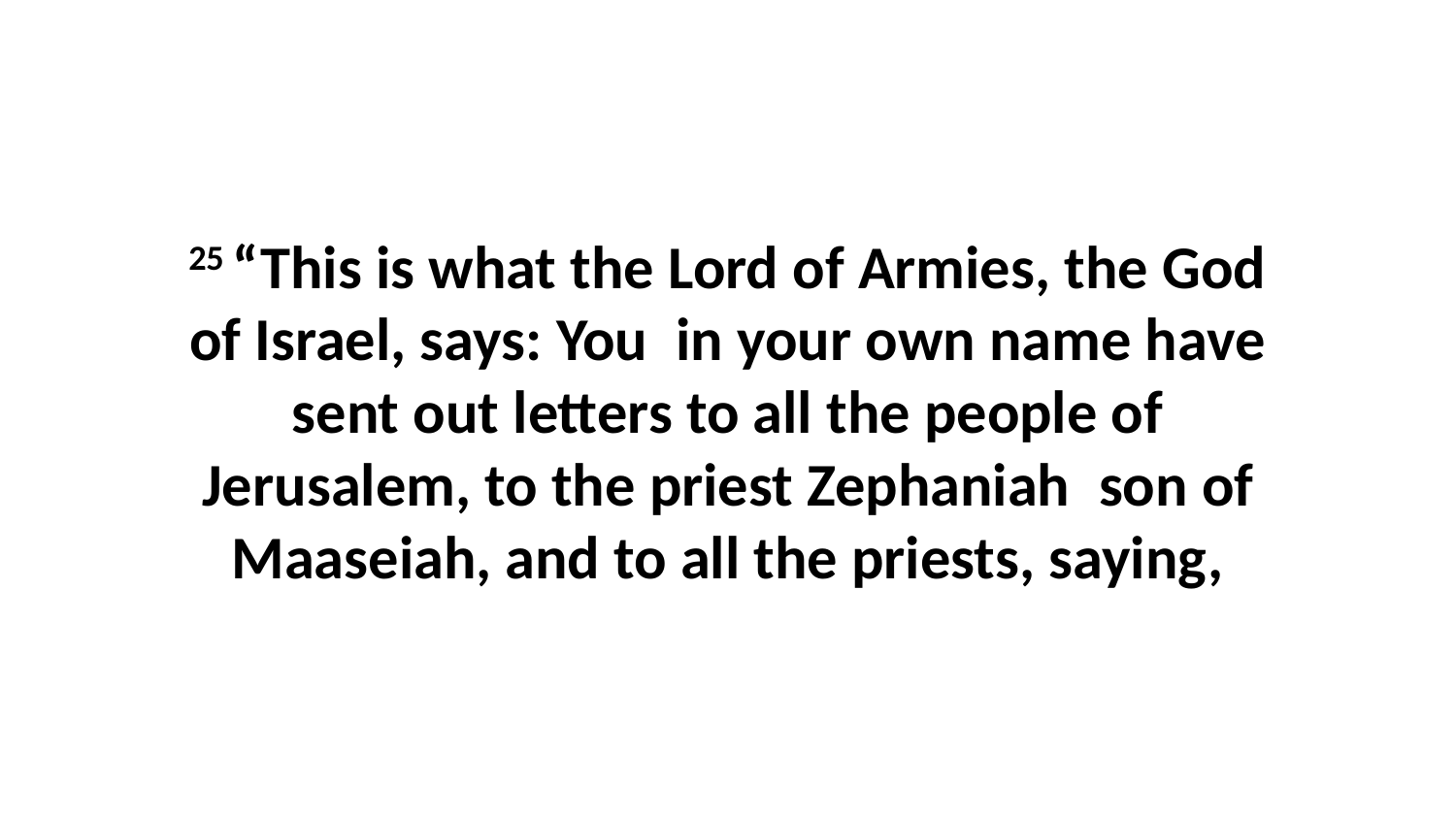

25 “This is what the Lord of Armies, the God of Israel, says: You  in your own name have sent out letters to all the people of Jerusalem, to the priest Zephaniah  son of Maaseiah, and to all the priests, saying,